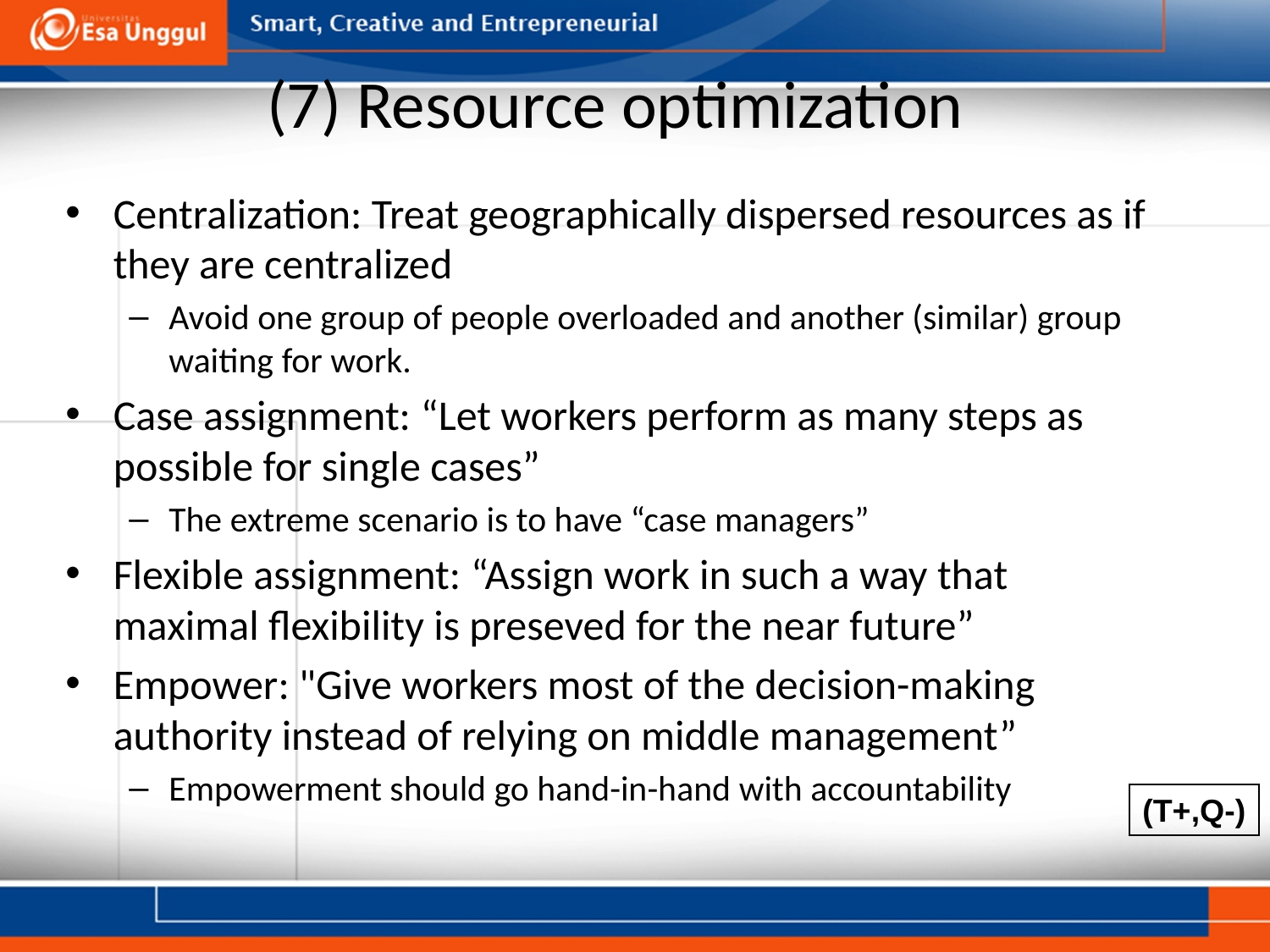

# (7) Resource optimization
Centralization: Treat geographically dispersed resources as if they are centralized
Avoid one group of people overloaded and another (similar) group waiting for work.
Case assignment: “Let workers perform as many steps as possible for single cases”
The extreme scenario is to have “case managers”
Flexible assignment: “Assign work in such a way that maximal ﬂexibility is preseved for the near future”
Empower: "Give workers most of the decision-making authority instead of relying on middle management”
Empowerment should go hand-in-hand with accountability
(T+,Q-)